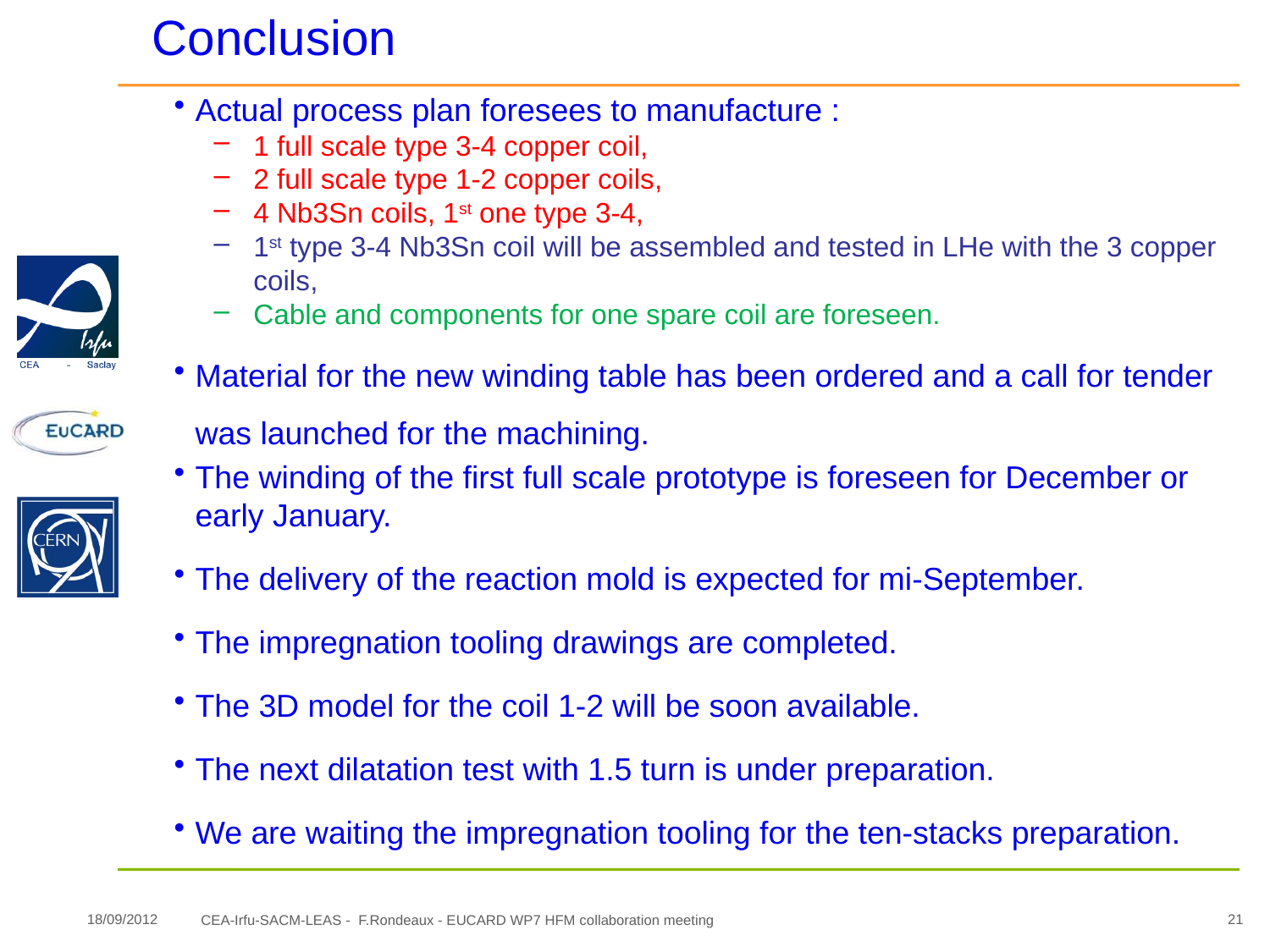

# Conclusion
Actual process plan foresees to manufacture :
1 full scale type 3-4 copper coil,
2 full scale type 1-2 copper coils,
4 Nb3Sn coils, 1st one type 3-4,
1st type 3-4 Nb3Sn coil will be assembled and tested in LHe with the 3 copper coils,
Cable and components for one spare coil are foreseen.
Material for the new winding table has been ordered and a call for tender was launched for the machining.
The winding of the first full scale prototype is foreseen for December or early January.
The delivery of the reaction mold is expected for mi-September.
The impregnation tooling drawings are completed.
The 3D model for the coil 1-2 will be soon available.
The next dilatation test with 1.5 turn is under preparation.
We are waiting the impregnation tooling for the ten-stacks preparation.

18/09/2012
21
CEA-Irfu-SACM-LEAS -  F.Rondeaux - EUCARD WP7 HFM collaboration meeting